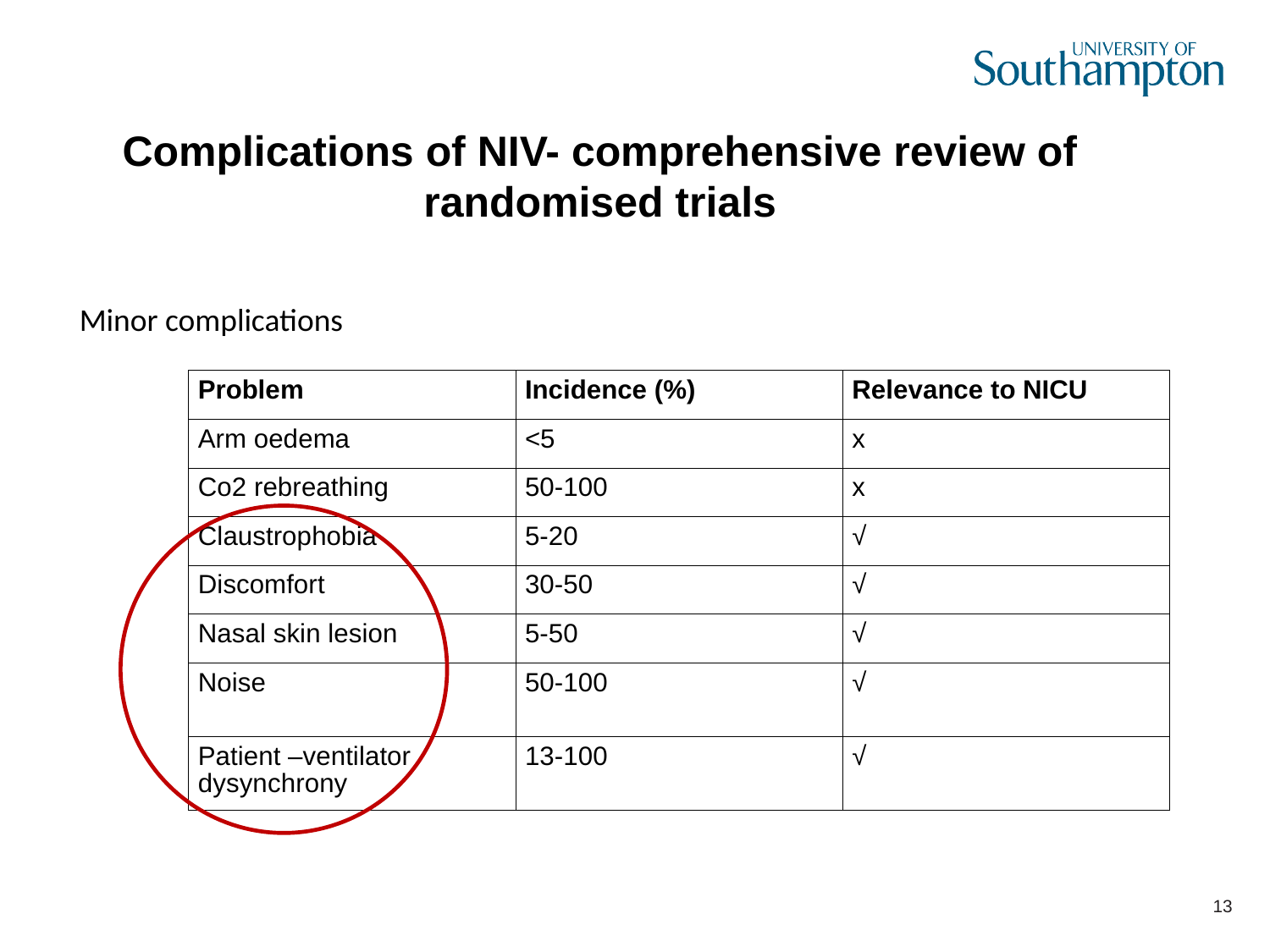

Complications of NIV- comprehensive review of randomised trials

Minor complications
| Problem | Incidence (%) | Relevance to NICU |
| --- | --- | --- |
| Arm oedema | <5 | x |
| Co2 rebreathing | 50-100 | x |
| Claustrophobia | 5-20 | √ |
| Discomfort | 30-50 | √ |
| Nasal skin lesion | 5-50 | √ |
| Noise | 50-100 | √ |
| Patient –ventilator dysynchrony | 13-100 | √ |

|  |
| --- |